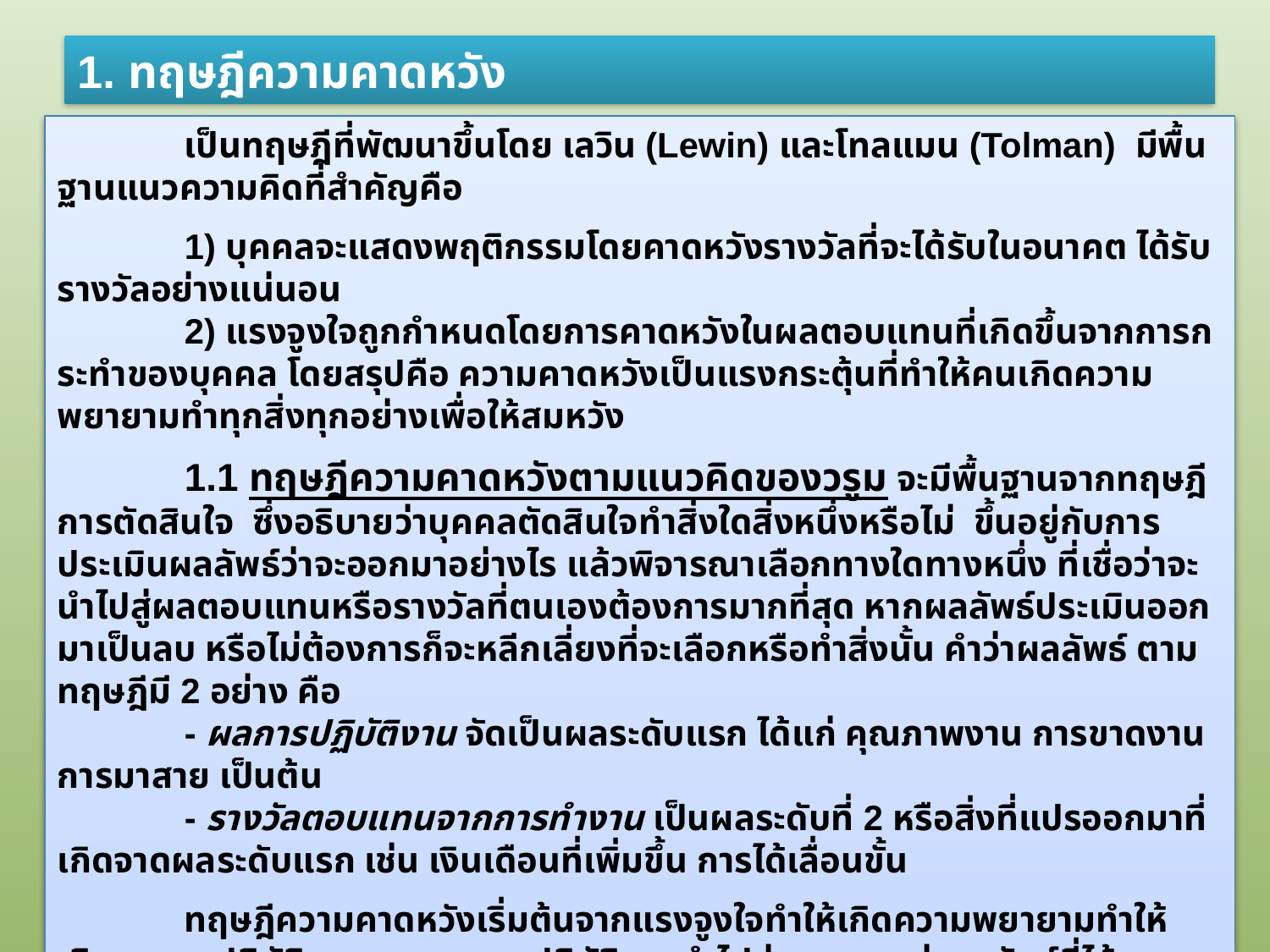

1. ทฤษฎีความคาดหวัง
	เป็นทฤษฎีที่พัฒนาขึ้นโดย เลวิน (Lewin) และโทลแมน (Tolman)  มีพื้นฐานแนวความคิดที่สำคัญคือ

	1) บุคคลจะแสดงพฤติกรรมโดยคาดหวังรางวัลที่จะได้รับในอนาคต ได้รับรางวัลอย่างแน่นอน
	2) แรงจูงใจถูกกำหนดโดยการคาดหวังในผลตอบแทนที่เกิดขึ้นจากการกระทำของบุคคล โดยสรุปคือ ความคาดหวังเป็นแรงกระตุ้นที่ทำให้คนเกิดความพยายามทำทุกสิ่งทุกอย่างเพื่อให้สมหวัง

	1.1 ทฤษฎีความคาดหวังตามแนวคิดของวรูม จะมีพื้นฐานจากทฤษฎีการตัดสินใจ  ซึ่งอธิบายว่าบุคคลตัดสินใจทำสิ่งใดสิ่งหนึ่งหรือไม่  ขึ้นอยู่กับการประเมินผลลัพธ์ว่าจะออกมาอย่างไร แล้วพิจารณาเลือกทางใดทางหนึ่ง ที่เชื่อว่าจะนำไปสู่ผลตอบแทนหรือรางวัลที่ตนเองต้องการมากที่สุด หากผลลัพธ์ประเมินออกมาเป็นลบ หรือไม่ต้องการก็จะหลีกเลี่ยงที่จะเลือกหรือทำสิ่งนั้น คำว่าผลลัพธ์ ตามทฤษฎีมี 2 อย่าง คือ
	- ผลการปฏิบัติงาน จัดเป็นผลระดับแรก ได้แก่ คุณภาพงาน การขาดงาน การมาสาย เป็นต้น
	- รางวัลตอบแทนจากการทำงาน เป็นผลระดับที่ 2 หรือสิ่งที่แปรออกมาที่เกิดจาดผลระดับแรก เช่น เงินเดือนที่เพิ่มขึ้น การได้เลื่อนขั้น

	ทฤษฎีความคาดหวังเริ่มต้นจากแรงจูงใจทำให้เกิดความพยายามทำให้เกิดผลการปฏิบัติงาน และผลการปฏิบัติงานนำไปสู่ความคาดว่าผลลัพธ์ที่ได้จากการทำงาน  ความคาดหวังเป็นการนำเอาความพยายามมาสัมพันธ์กับการปฏิบัติงานส่วนเครื่องมือนำเอาผลการปฏิบัติงานมาสัมพันธ์กับความคาดหวังจะได้ผลลัพธ์เป็นค่าของผลตอบแทนที่ได้จากการทำงาน
	สรุป การจูงใจขึ้นอยู่กับความคาดหวังการกระตุ้นหรือเครื่องมือและค่าผลตอบแทนจากการทำงาน